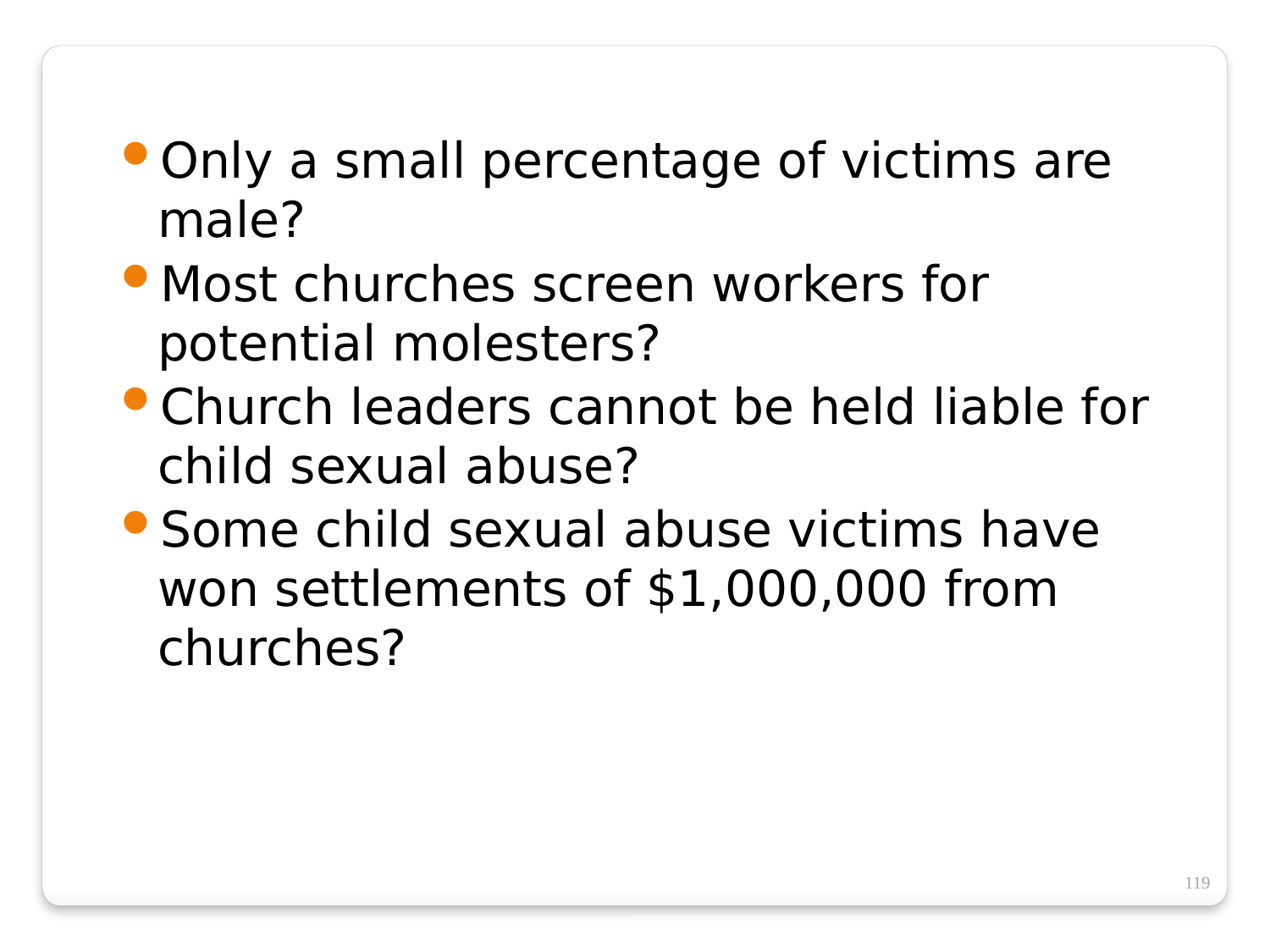

Only a small percentage of victims are male?
Most churches screen workers for potential molesters?
Church leaders cannot be held liable for child sexual abuse?
Some child sexual abuse victims have won settlements of $1,000,000 from churches?

119